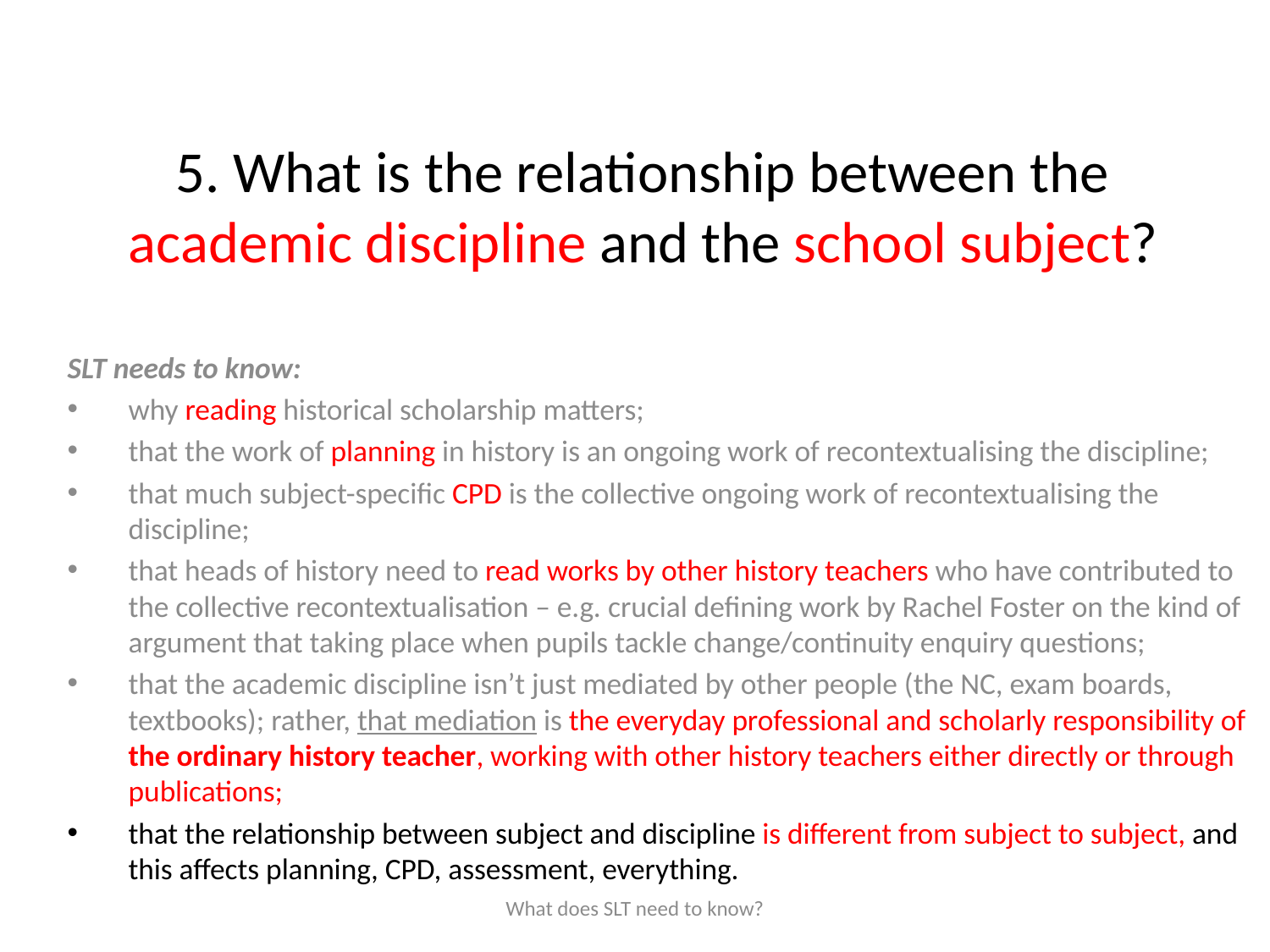

# 5. What is the relationship between the academic discipline and the school subject?
SLT needs to know:
why reading historical scholarship matters;
that the work of planning in history is an ongoing work of recontextualising the discipline;
that much subject-specific CPD is the collective ongoing work of recontextualising the discipline;
that heads of history need to read works by other history teachers who have contributed to the collective recontextualisation – e.g. crucial defining work by Rachel Foster on the kind of argument that taking place when pupils tackle change/continuity enquiry questions;
that the academic discipline isn’t just mediated by other people (the NC, exam boards, textbooks); rather, that mediation is the everyday professional and scholarly responsibility of the ordinary history teacher, working with other history teachers either directly or through publications;
that the relationship between subject and discipline is different from subject to subject, and this affects planning, CPD, assessment, everything.
What does SLT need to know?